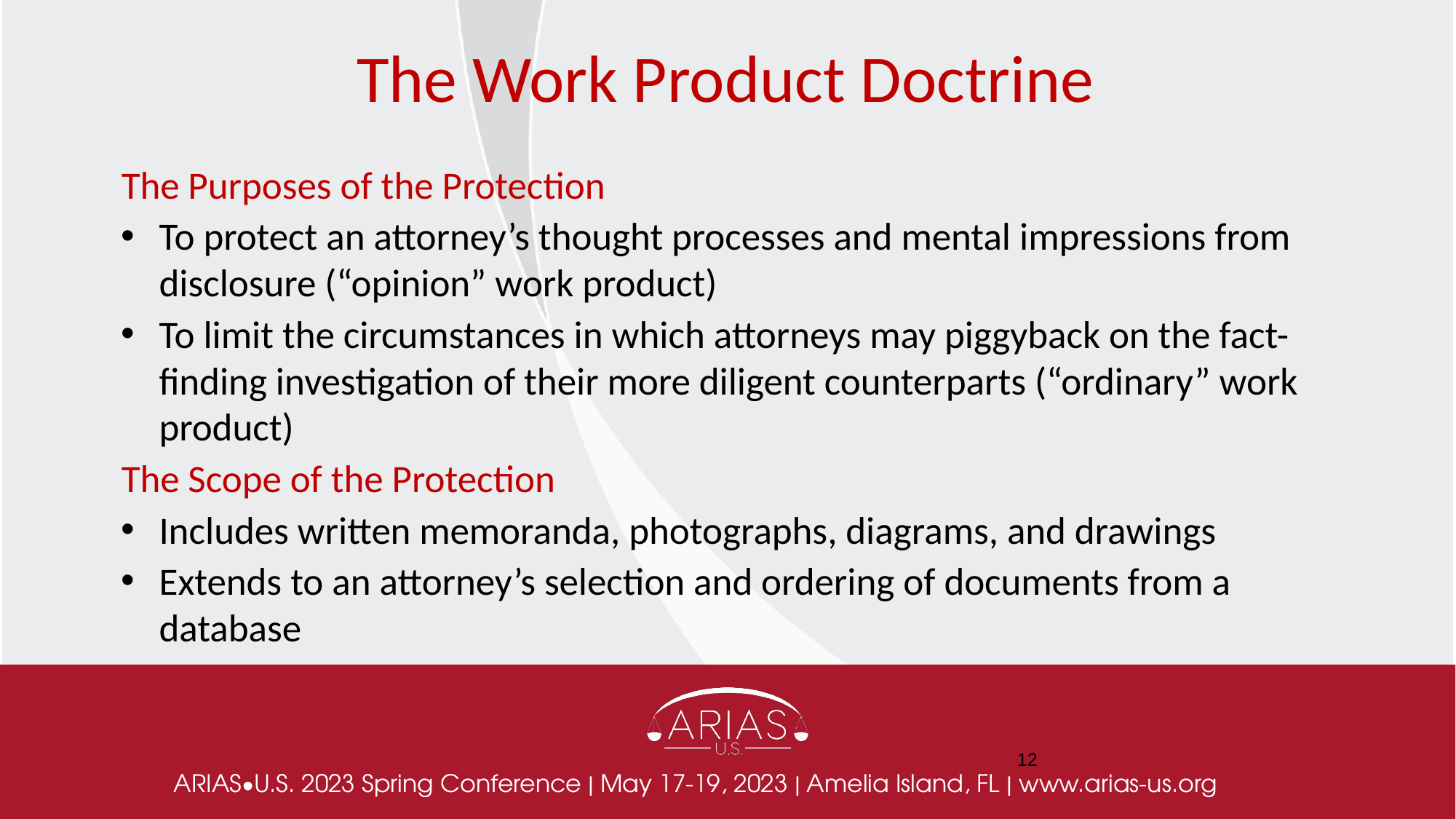

# The Work Product Doctrine
The Purposes of the Protection
To protect an attorney’s thought processes and mental impressions from disclosure (“opinion” work product)
To limit the circumstances in which attorneys may piggyback on the fact-finding investigation of their more diligent counterparts (“ordinary” work product)
The Scope of the Protection
Includes written memoranda, photographs, diagrams, and drawings
Extends to an attorney’s selection and ordering of documents from a database

12